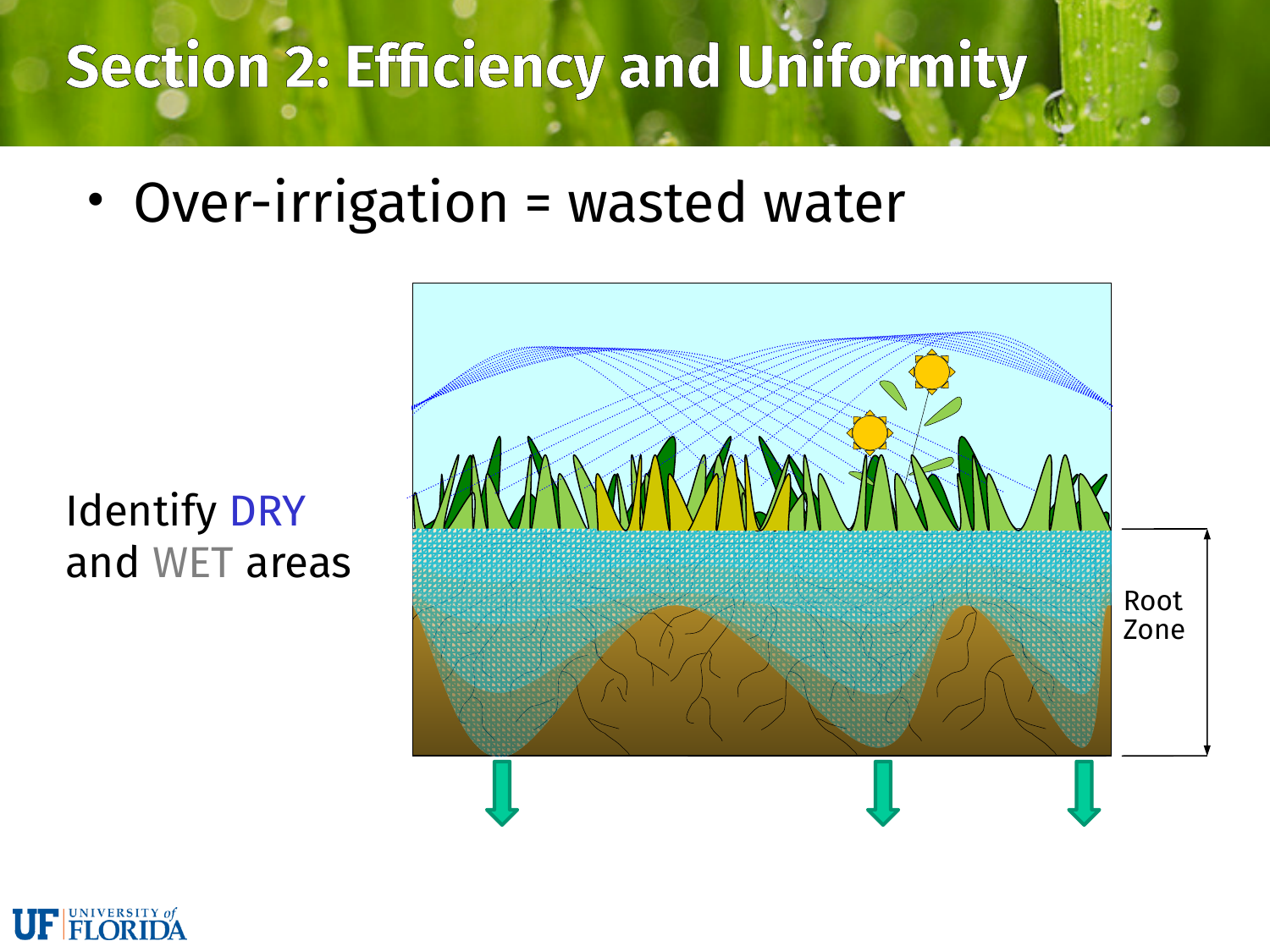

# Section 2: Efficiency and Uniformity

Over-irrigation = wasted water

Identify DRY and WET areas

Root
Zone